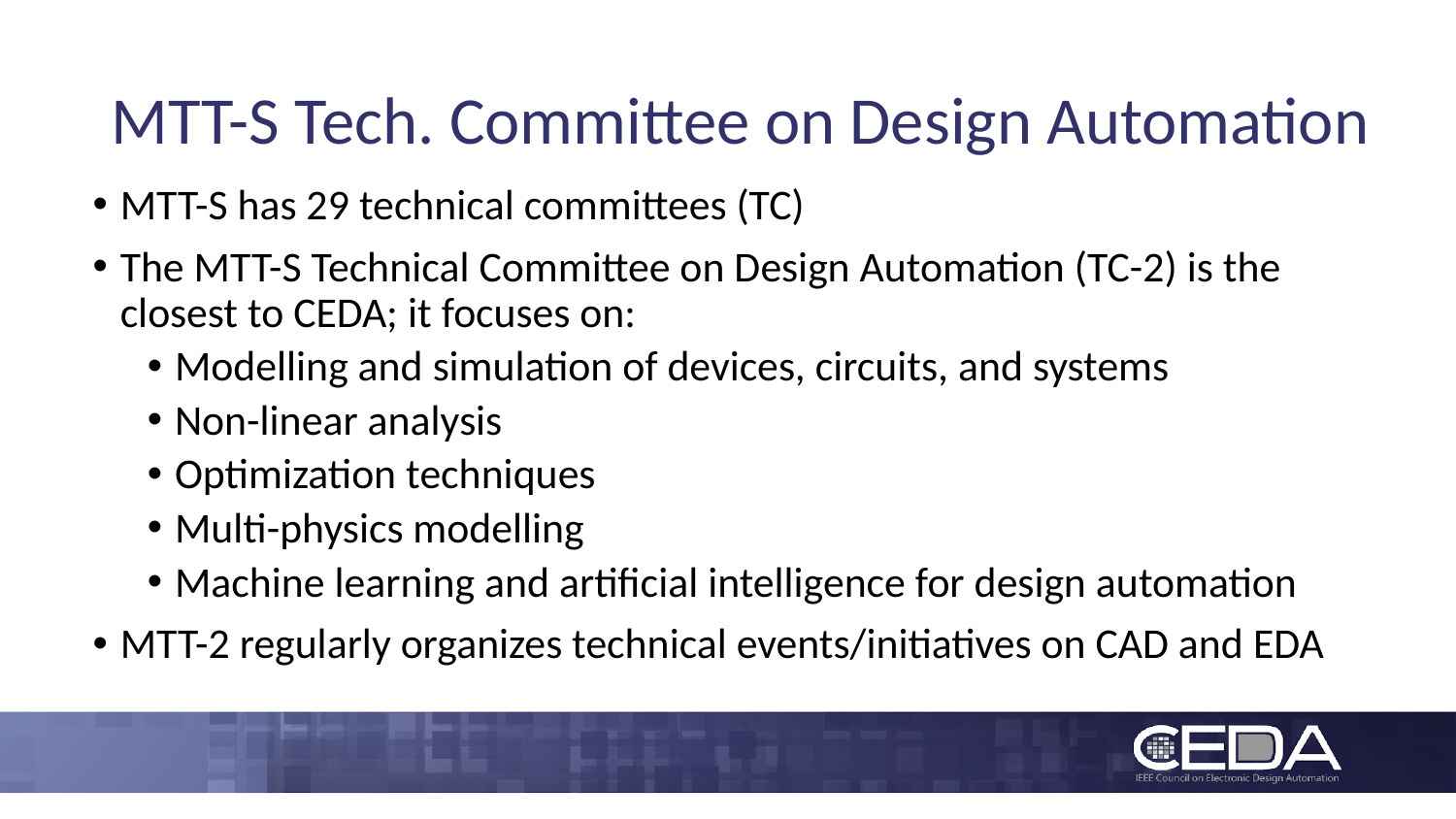

# MTT-S Tech. Committee on Design Automation
MTT-S has 29 technical committees (TC)
The MTT-S Technical Committee on Design Automation (TC-2) is the closest to CEDA; it focuses on:
Modelling and simulation of devices, circuits, and systems
Non-linear analysis
Optimization techniques
Multi-physics modelling
Machine learning and artificial intelligence for design automation
MTT-2 regularly organizes technical events/initiatives on CAD and EDA